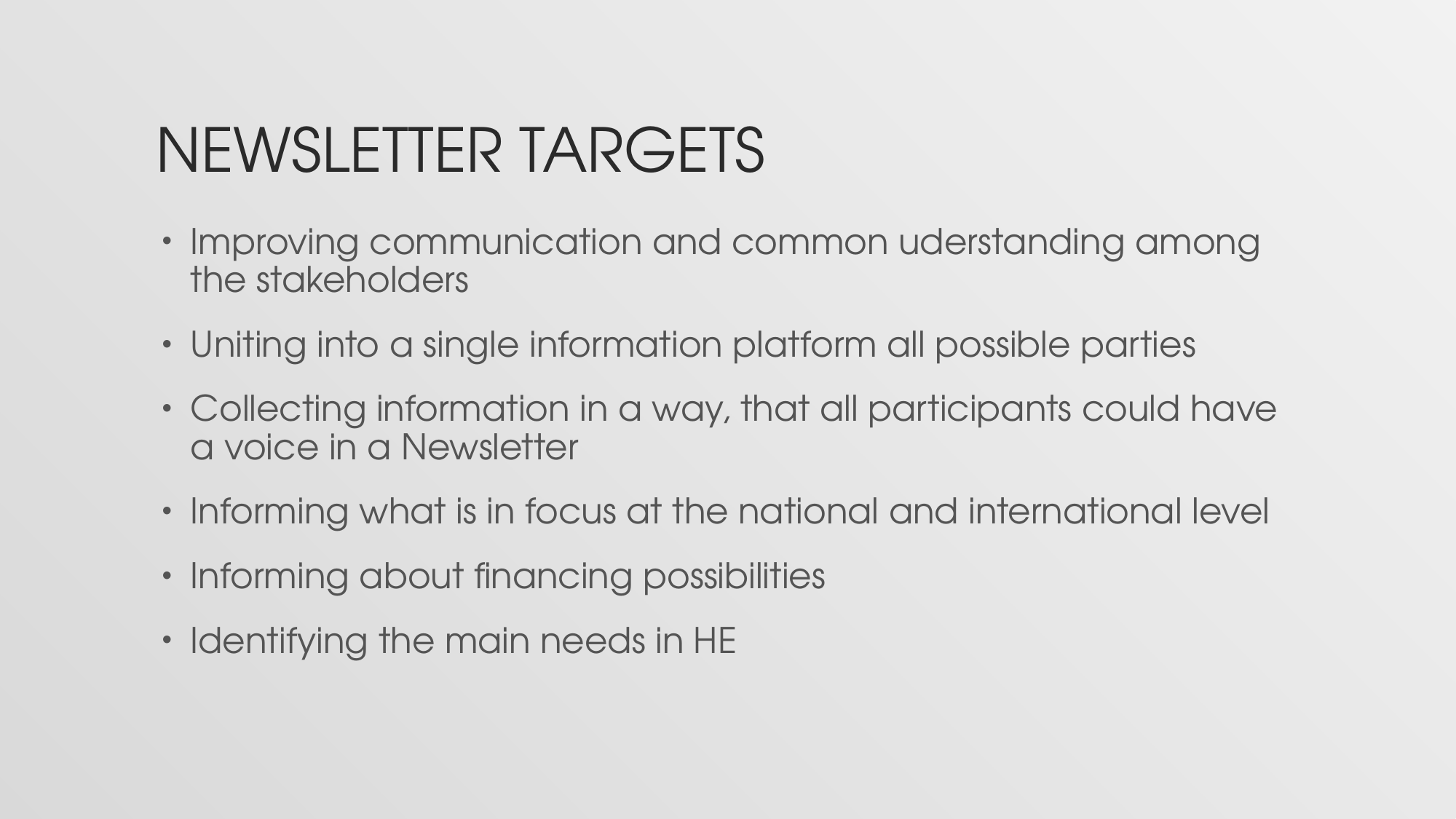

# Newsletter targets
Improving communication and common uderstanding among the stakeholders
Uniting into a single information platform all possible parties
Collecting information in a way, that all participants could have a voice in a Newsletter
Informing what is in focus at the national and international level
Informing about financing possibilities
Identifying the main needs in HE